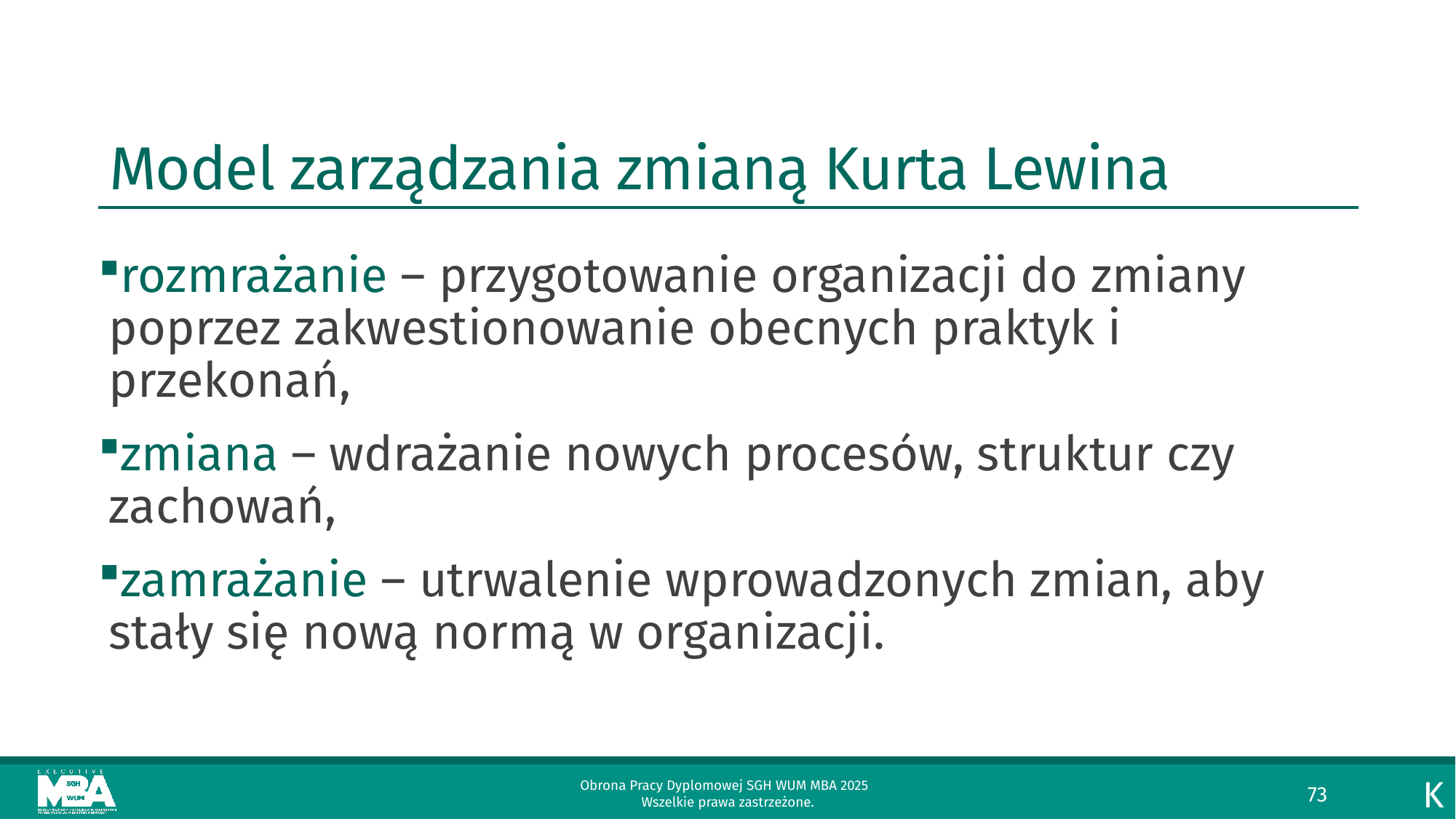

# Model zarządzania zmianą Kurta Lewina
rozmrażanie – przygotowanie organizacji do zmiany poprzez zakwestionowanie obecnych praktyk i przekonań,
zmiana – wdrażanie nowych procesów, struktur czy zachowań,
zamrażanie – utrwalenie wprowadzonych zmian, aby stały się nową normą w organizacji.
K
Obrona Pracy Dyplomowej SGH WUM MBA 2025
Wszelkie prawa zastrzeżone.
73